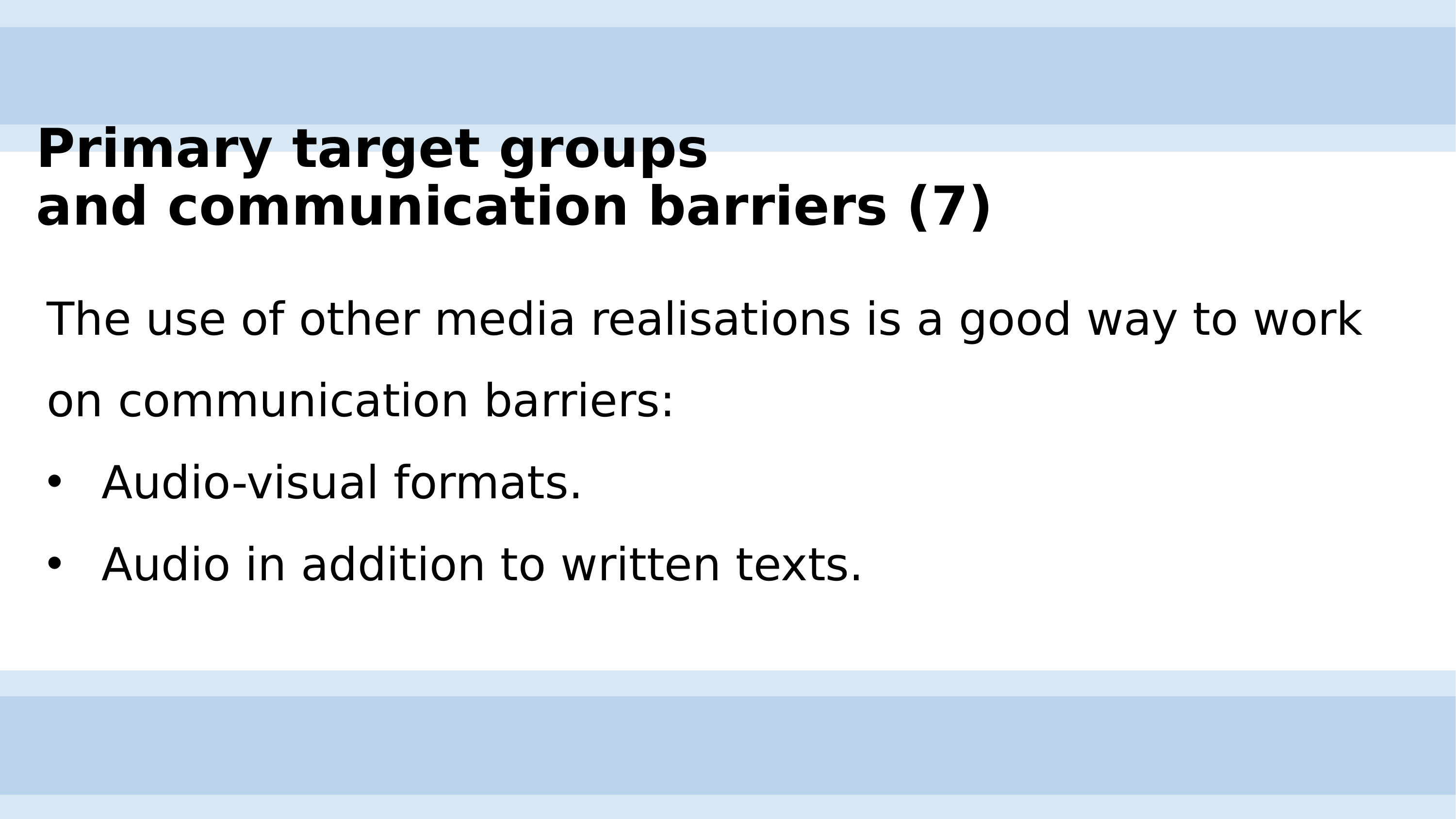

# Primary target groups and communication barriers (7)
The use of other media realisations is a good way to work on communication barriers:
Audio-visual formats.
Audio in addition to written texts.